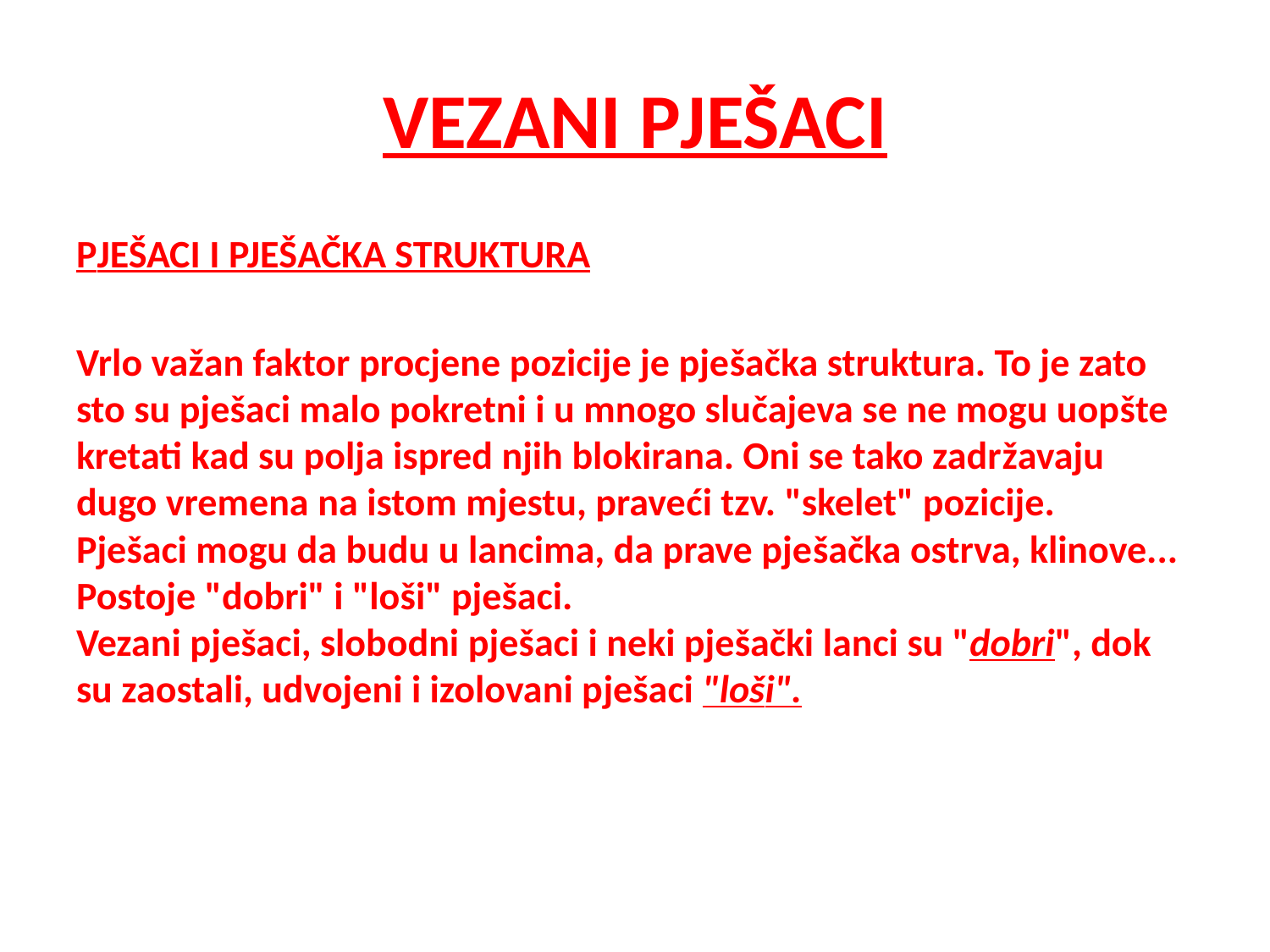

# VEZANI PJEŠACI
PJEŠACI I PJEŠAČKA STRUKTURA

Vrlo važan faktor procjene pozicije je pješačka struktura. To je zato sto su pješaci malo pokretni i u mnogo slučajeva se ne mogu uopšte kretati kad su polja ispred njih blokirana. Oni se tako zadržavaju dugo vremena na istom mjestu, praveći tzv. "skelet" pozicije.
Pješaci mogu da budu u lancima, da prave pješačka ostrva, klinove...
Postoje "dobri" i "loši" pješaci.
Vezani pješaci, slobodni pješaci i neki pješački lanci su "dobri", dok su zaostali, udvojeni i izolovani pješaci "loši".